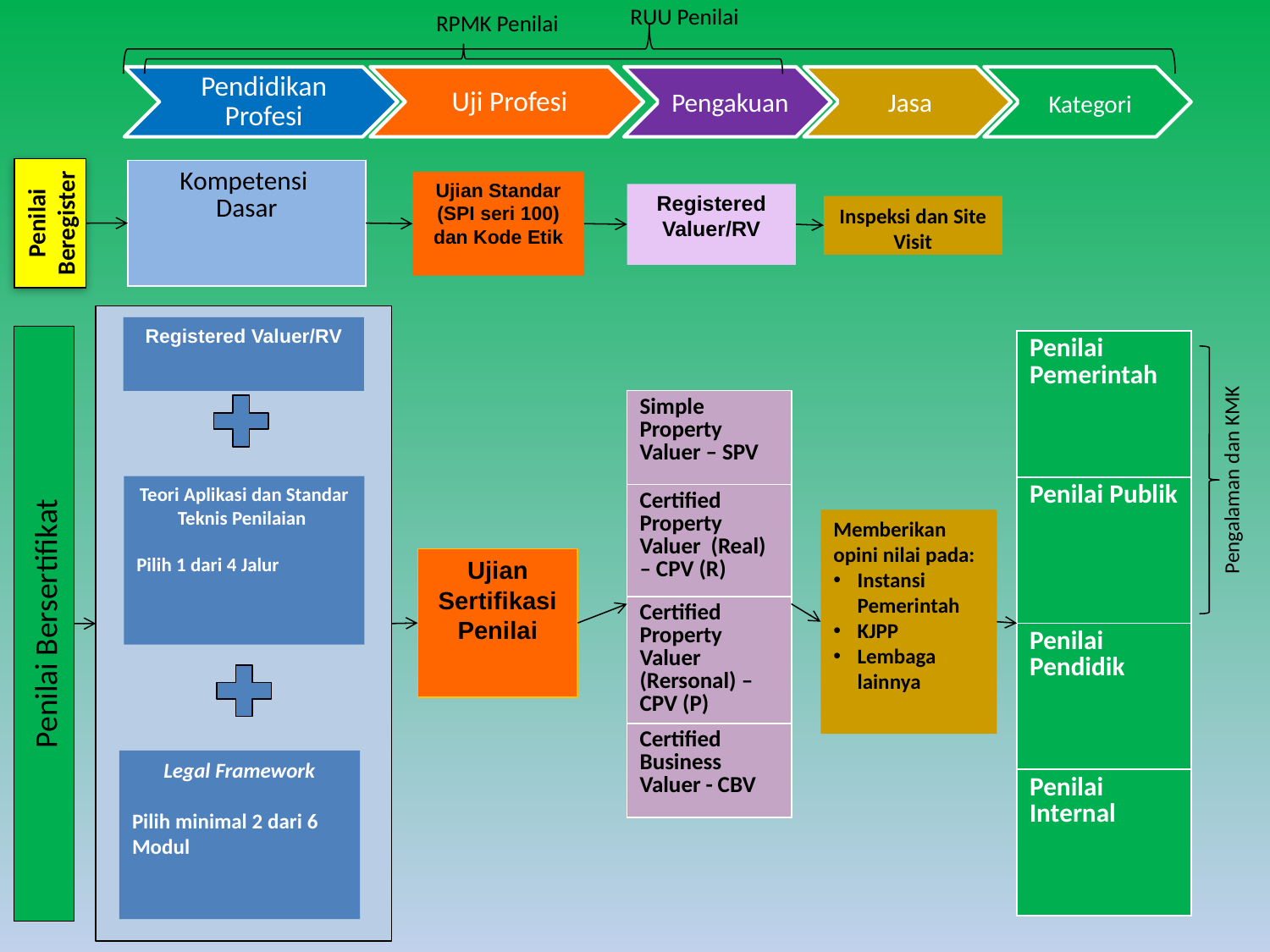

RUU Penilai
RPMK Penilai
Pendidikan Profesi
Uji Profesi

Pengakuan

Kategori

Jasa
| Kompetensi Dasar |
| --- |
Ujian Standar (SPI seri 100) dan Kode Etik
Registered Valuer/RV
Penilai Beregister
Inspeksi dan Site Visit

Registered Valuer/RV
| Penilai Pemerintah |
| --- |
| Penilai Publik |
| Penilai Pendidik |
| Penilai Internal |

| Simple Property Valuer – SPV |
| --- |
| Certified Property Valuer (Real) – CPV (R) |
| Certified Property Valuer (Rersonal) – CPV (P) |
| Certified Business Valuer - CBV |
Pengalaman dan KMK
Teori Aplikasi dan Standar Teknis Penilaian

Pilih 1 dari 4 Jalur
Memberikan opini nilai pada:
Instansi Pemerintah
KJPP
Lembaga lainnya

Ujian Sertifikasi Penilai
Penilai Bersertifikat

Legal Framework

Pilih minimal 2 dari 6 Modul